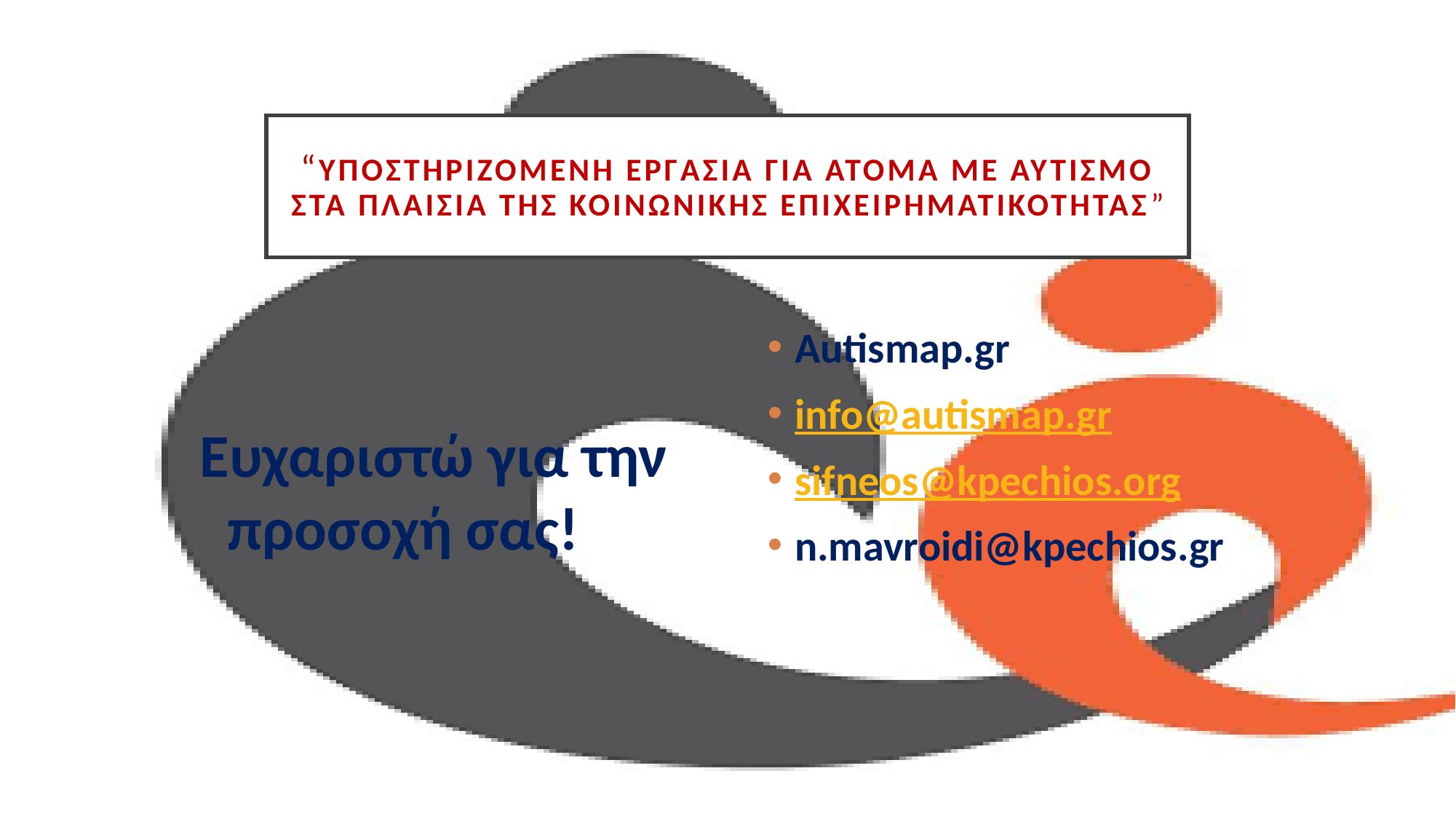

# “Υποστηριζομενη εργασια για Ατομα με αυτισΜΟ στα πλαΙσια της κοινωνιΚΗς επιχειρηματικΟτητασ”

Ευχαριστώ για την προσοχή σας!
Autismap.gr
info@autismap.gr
sifneos@kpechios.org
n.mavroidi@kpechios.gr